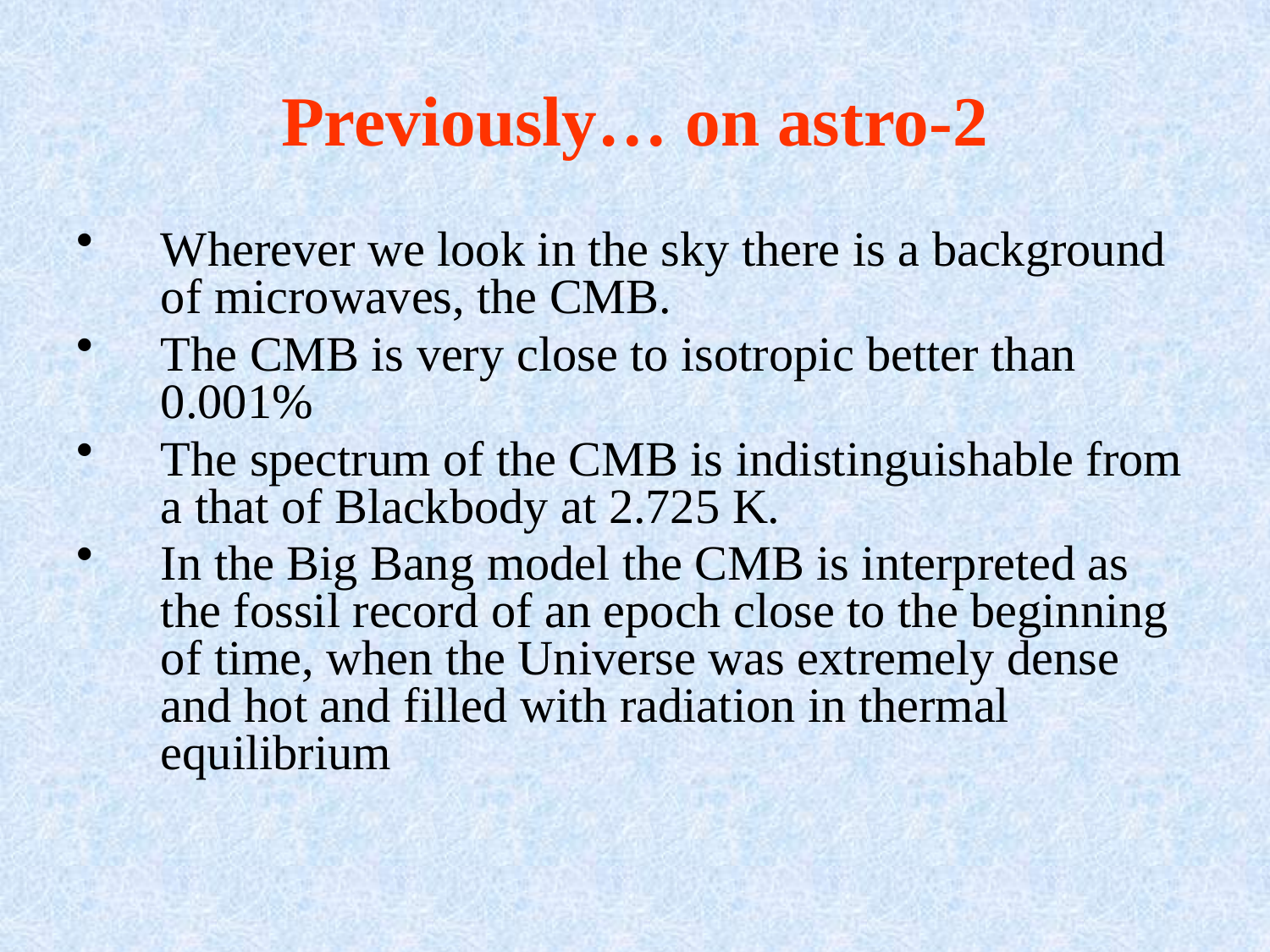

# Previously… on astro-2
Wherever we look in the sky there is a background of microwaves, the CMB.
The CMB is very close to isotropic better than 0.001%
The spectrum of the CMB is indistinguishable from a that of Blackbody at 2.725 K.
In the Big Bang model the CMB is interpreted as the fossil record of an epoch close to the beginning of time, when the Universe was extremely dense and hot and filled with radiation in thermal equilibrium